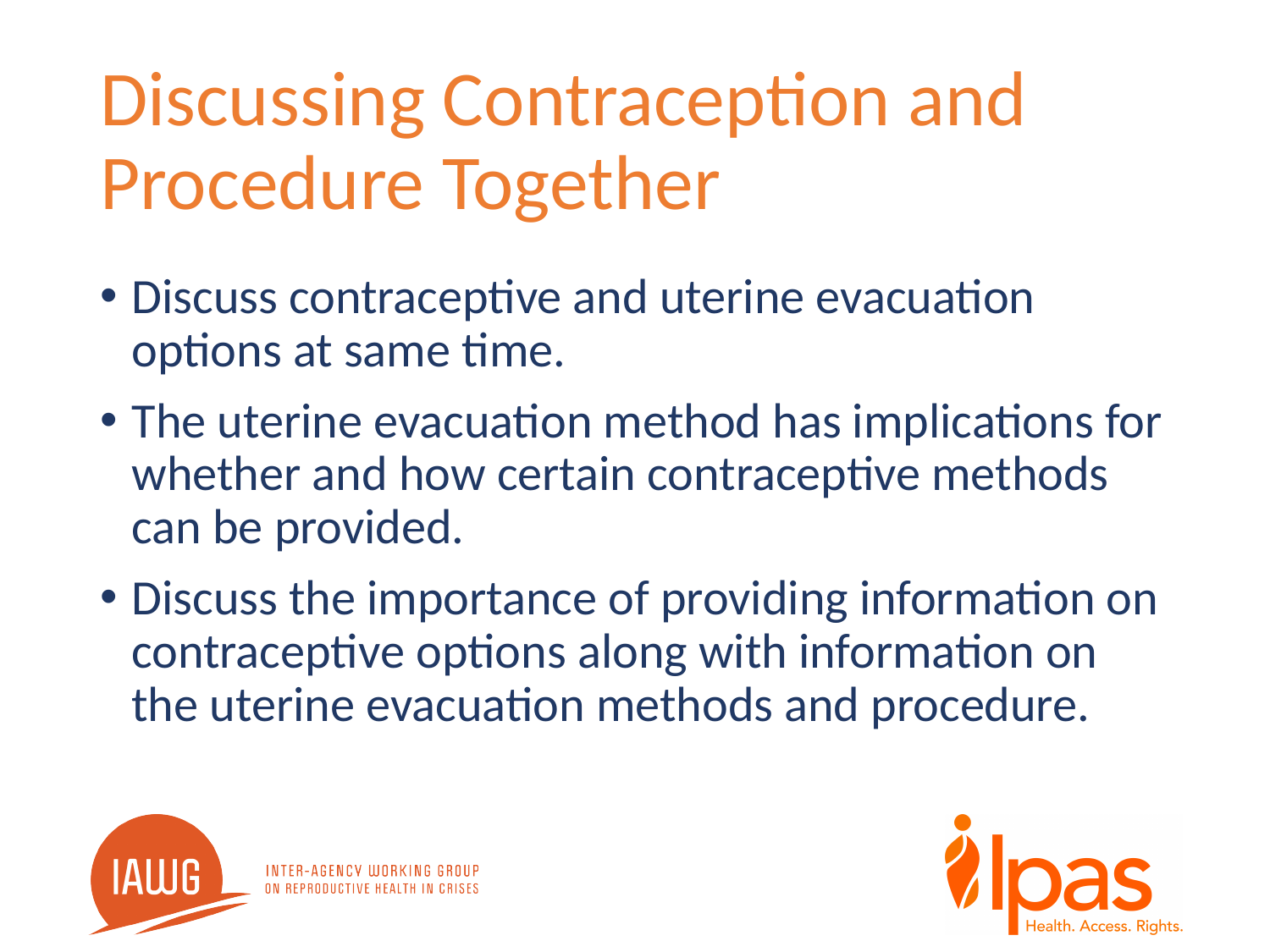

# Discussing Contraception and Procedure Together
Discuss contraceptive and uterine evacuation options at same time.
The uterine evacuation method has implications for whether and how certain contraceptive methods can be provided.
Discuss the importance of providing information on contraceptive options along with information on the uterine evacuation methods and procedure.